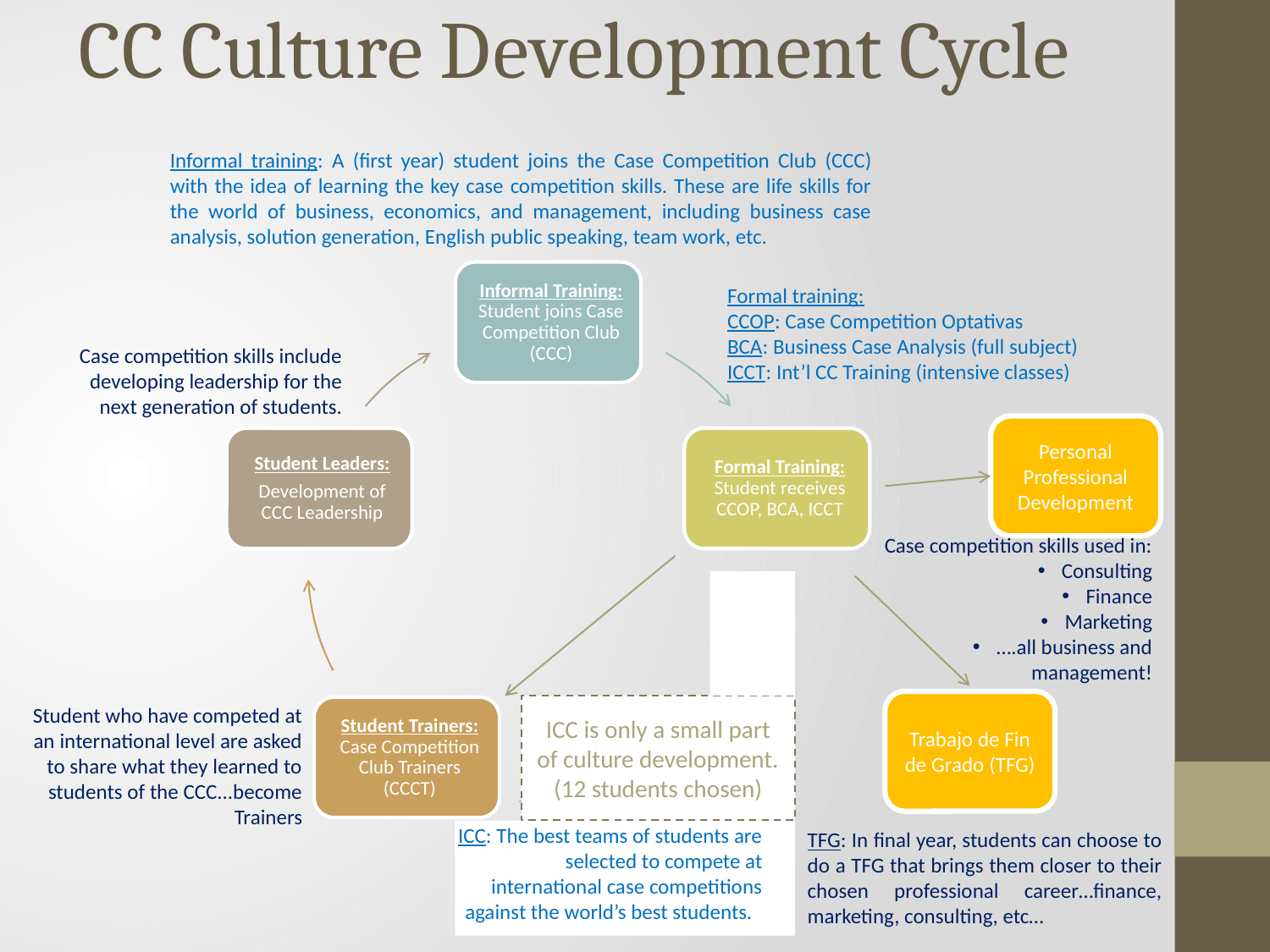

# CC Culture Development Cycle
Informal training: A (first year) student joins the Case Competition Club (CCC) with the idea of learning the key case competition skills. These are life skills for the world of business, economics, and management, including business case analysis, solution generation, English public speaking, team work, etc.
Informal Training: Student joins Case Competition Club (CCC)
Formal Training: Student receives CCOP, BCA, ICCT
International Case Competitions (ICC): Canada, Hong Kong, Singapore, USA, etc.
Student Trainers: Case Competition Club Trainers (CCCT)
Student Leaders:
Development of CCC Leadership
Formal training:
CCOP: Case Competition Optativas
BCA: Business Case Analysis (full subject)
ICCT: Int’l CC Training (intensive classes)
Case competition skills include developing leadership for the next generation of students.
Personal Professional Development
Case competition skills used in:
Consulting
Finance
Marketing
….all business and management!

ICC is only a small part of culture development. (12 students chosen)

Trabajo de Fin de Grado (TFG)
Student who have competed at an international level are asked to share what they learned to students of the CCC...become Trainers
ICC: The best teams of students are selected to compete at international case competitions against the world’s best students.
TFG: In final year, students can choose to do a TFG that brings them closer to their chosen professional career…finance, marketing, consulting, etc…